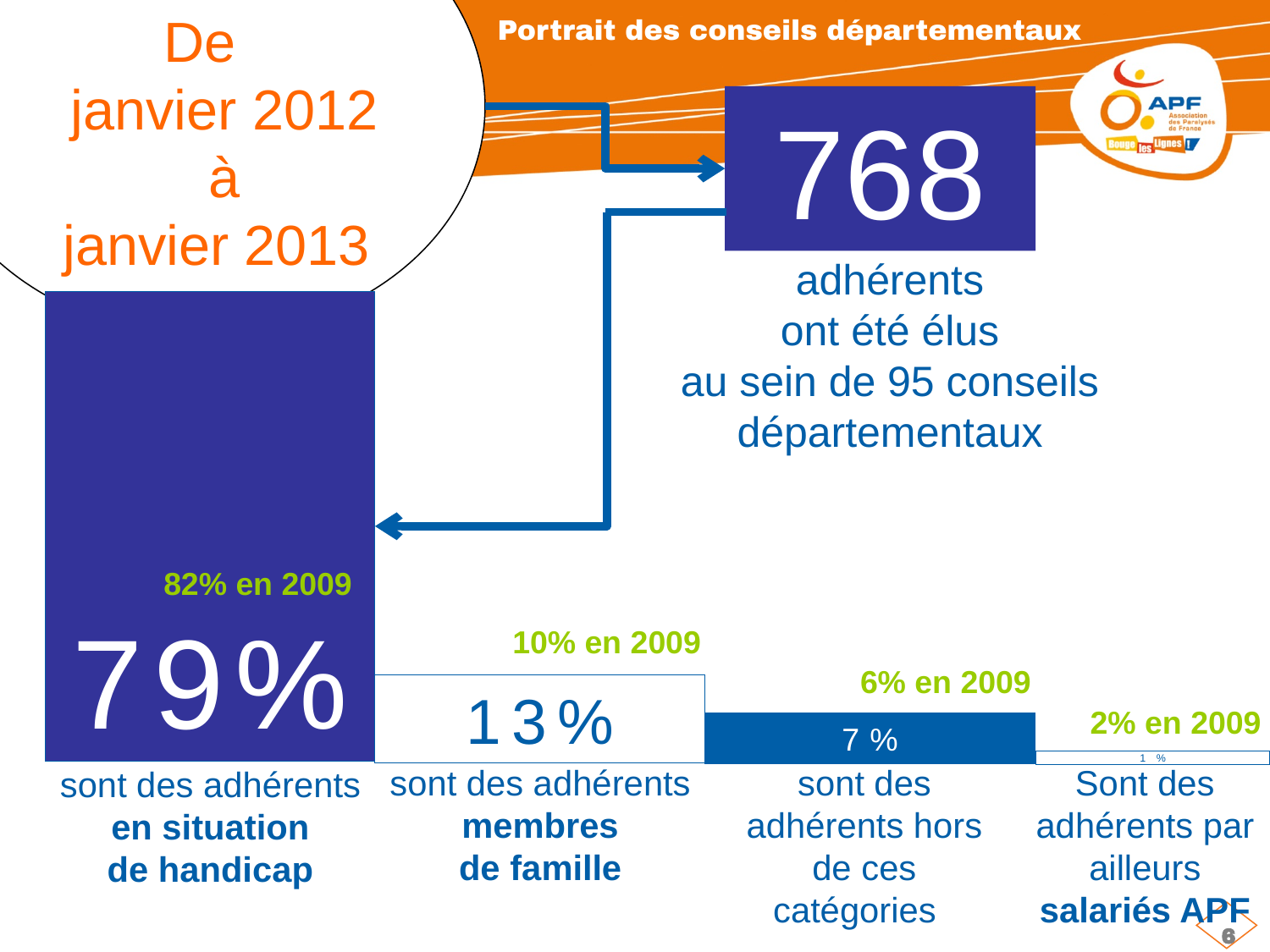

De
janvier 2012
à
janvier 2013
Portrait des conseils départementaux
768

adhérents
ont été élus
au sein de 95 conseils départementaux

79%
82% en 2009
10% en 2009
6% en 2009
13%
2% en 2009
7%
1%
sont des adhérents membres
de famille
sont des adhérents hors de ces catégories
Sont des adhérents par ailleurs salariés APF
sont des adhérents
en situation
de handicap

6